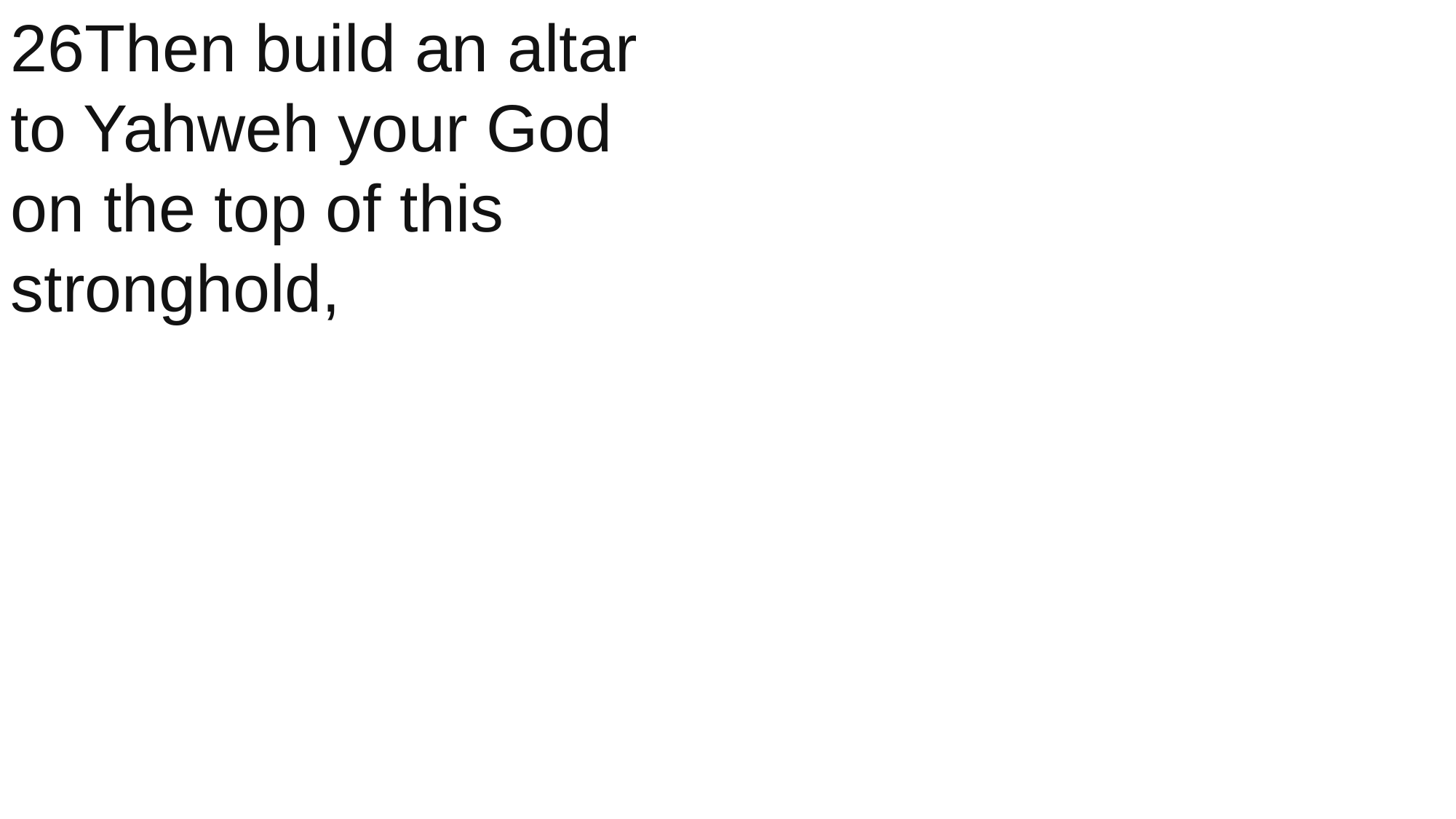

26Then build an altar to Yahweh your God on the top of this stronghold,